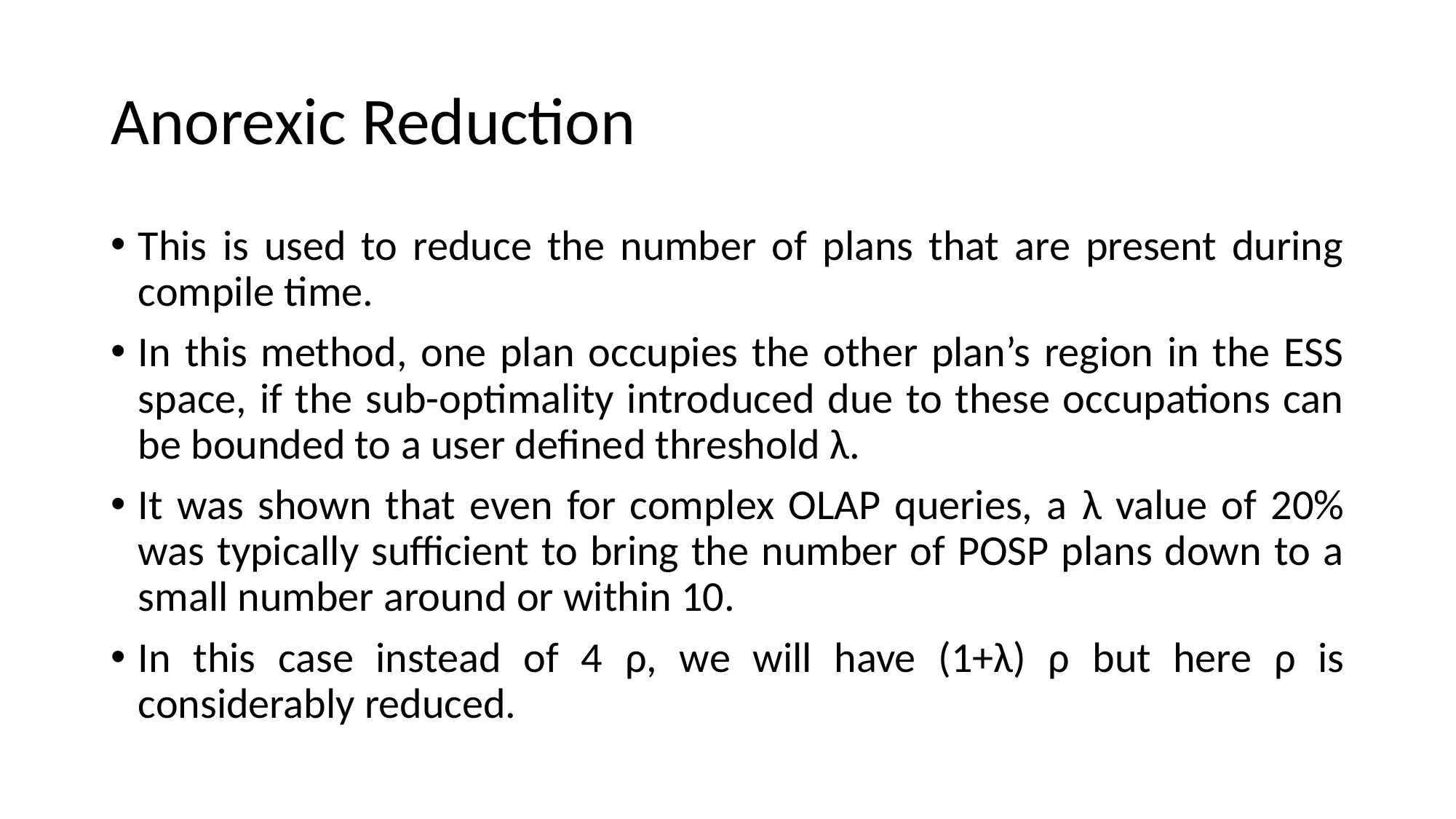

# Anorexic Reduction
This is used to reduce the number of plans that are present during compile time.
In this method, one plan occupies the other plan’s region in the ESS space, if the sub-optimality introduced due to these occupations can be bounded to a user defined threshold λ.
It was shown that even for complex OLAP queries, a λ value of 20% was typically sufficient to bring the number of POSP plans down to a small number around or within 10.
In this case instead of 4 ρ, we will have (1+λ) ρ but here ρ is considerably reduced.